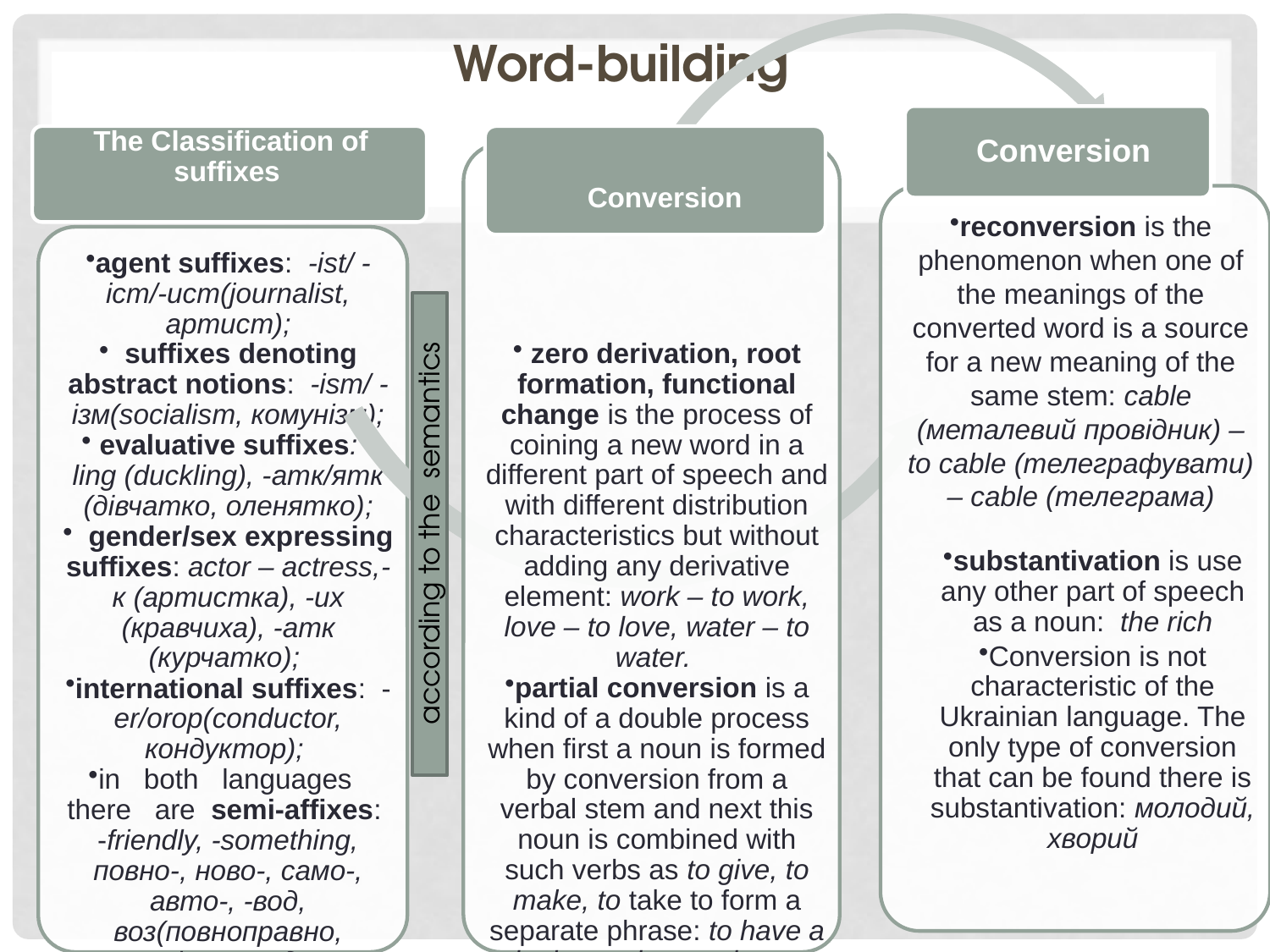

agent suffixes:  -ist/ -іст/-ист(journalist, артист);
  suffixes denoting abstract notions:  -ism/ -ізм(socialism, комунізм);
 evaluative suffixes: -ling (duckling), -атк/ятк (дівчатко, оленятко);
  gender/sex expressing suffixes: actor – actress,-к (артистка), -их (кравчиха), -атк (курчатко);
international suffixes:  -er/orор(conductor, кондуктор);
in   both   languages   there   are  semi-affixes:  -friendly, -something, повно-, ново-, само-, авто-, -вод, воз(повноправно, автопілот, водовоз, тепловоз)

The Classification of suffixes

 zero derivation, root formation, functional change is the process of coining a new word in a different part of speech and with different distribution characteristics but without adding any derivative element: work – to work, love – to love, water – to water.
partial conversion is a kind of a double process when first a noun is formed by conversion from a verbal stem and next this noun is combined with such verbs as to give, to make, to take to form a separate phrase: to have a look, to take a swim, to give a whistle
 Conversion
reconversion is the phenomenon when one of the meanings of the converted word is a source for a new meaning of the same stem: cable (металевий провідник) – to cable (телеграфувати) – cable (телеграма)

substantivation is use any other part of speеch as a noun:  the rich
Conversion is not characteristic of the Ukrainian language. The only type of conversion that can be found there is substantivation: молодий, хворий
 Conversion
 Word-building
 according to the  semantics